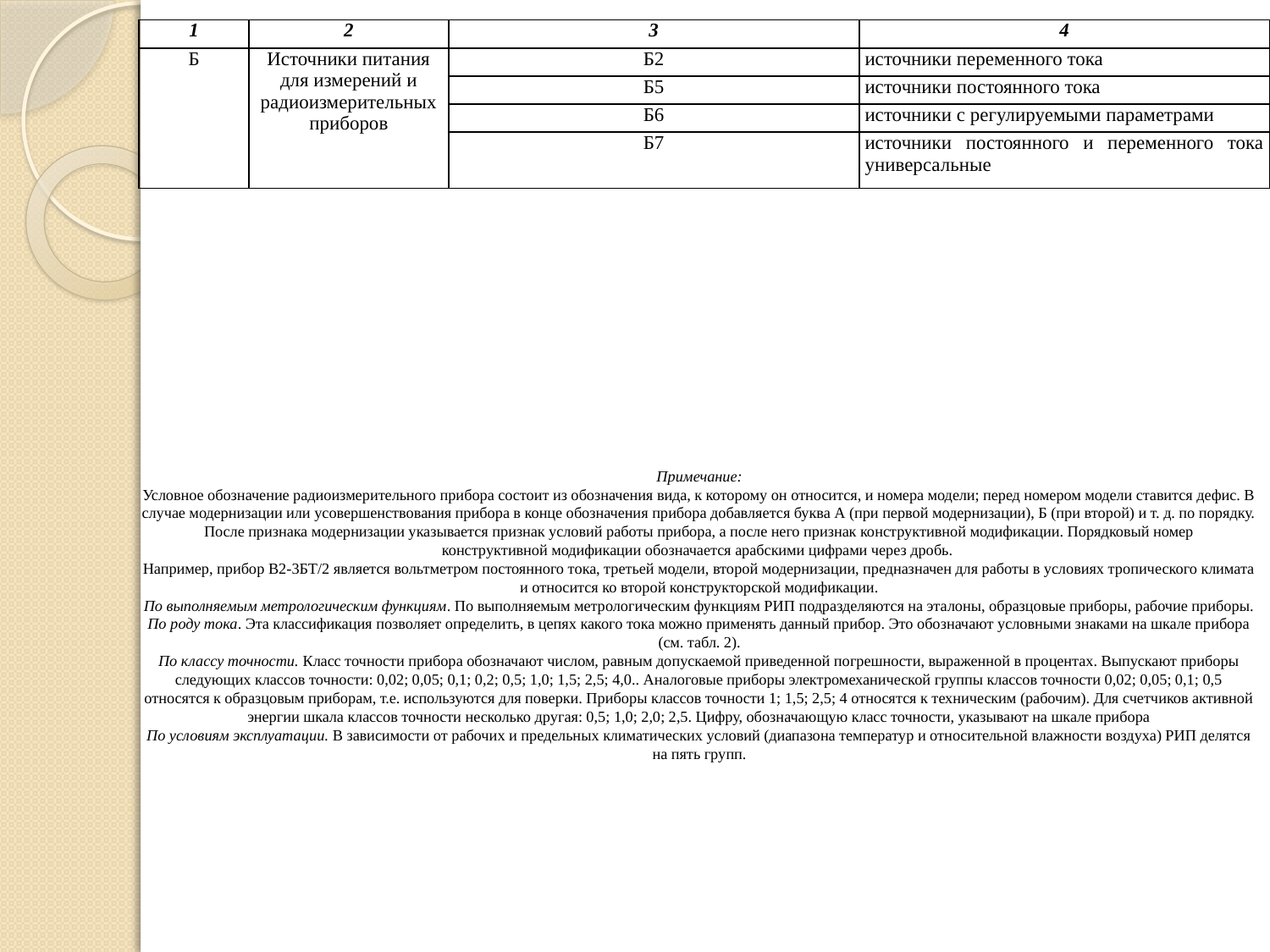

| 1 | 2 | 3 | 4 |
| --- | --- | --- | --- |
| Б | Источники питания для измерений и радиоизмерительных приборов | Б2 | источники переменного тока |
|  |  | Б5 | источники постоянного тока |
|  |  | Б6 | источники с регулируемыми параметрами |
|  |  | Б7 | источники постоянного и переменного тока универсальные |
# Примечание: Условное обозначение радиоизмерительного прибора состоит из обозначения вида, к которому он относится, и номера модели; перед номером модели ставится дефис. В случае модернизации или усовершенствования прибора в конце обозначения прибора добавляется буква А (при первой модернизации), Б (при второй) и т. д. по порядку. После признака модернизации указывается признак условий работы прибора, а после него признак конструктивной модификации. Порядковый номер конструктивной модификации обозначается арабскими цифрами через дробь. Например, прибор В2-3БТ/2 является вольтметром постоянного тока, третьей модели, второй модернизации, предназначен для работы в условиях тропического климата и относится ко второй конструкторской модификации. По выполняемым метрологическим функциям. По выполняемым метрологическим функциям РИП подразделяются на эталоны, образцовые приборы, рабочие приборы. По роду тока. Эта классификация позволяет определить, в цепях какого тока можно применять данный прибор. Это обозначают условными знаками на шкале прибора (см. табл. 2). По классу точности. Класс точности прибора обозначают числом, равным допускаемой приведенной погрешности, выраженной в процентах. Выпускают приборы следующих классов точности: 0,02; 0,05; 0,1; 0,2; 0,5; 1,0; 1,5; 2,5; 4,0.. Аналоговые приборы электромеханической группы классов точности 0,02; 0,05; 0,1; 0,5 относятся к образцовым приборам, т.е. используются для поверки. Приборы классов точности 1; 1,5; 2,5; 4 относятся к техническим (рабочим). Для счетчиков активной энергии шкала классов точности несколько другая: 0,5; 1,0; 2,0; 2,5. Цифру, обозначающую класс точности, указывают на шкале прибора По условиям эксплуатации. В зависимости от рабочих и предельных климатических условий (диапазона температур и относительной влажности воздуха) РИП делятся на пять групп.